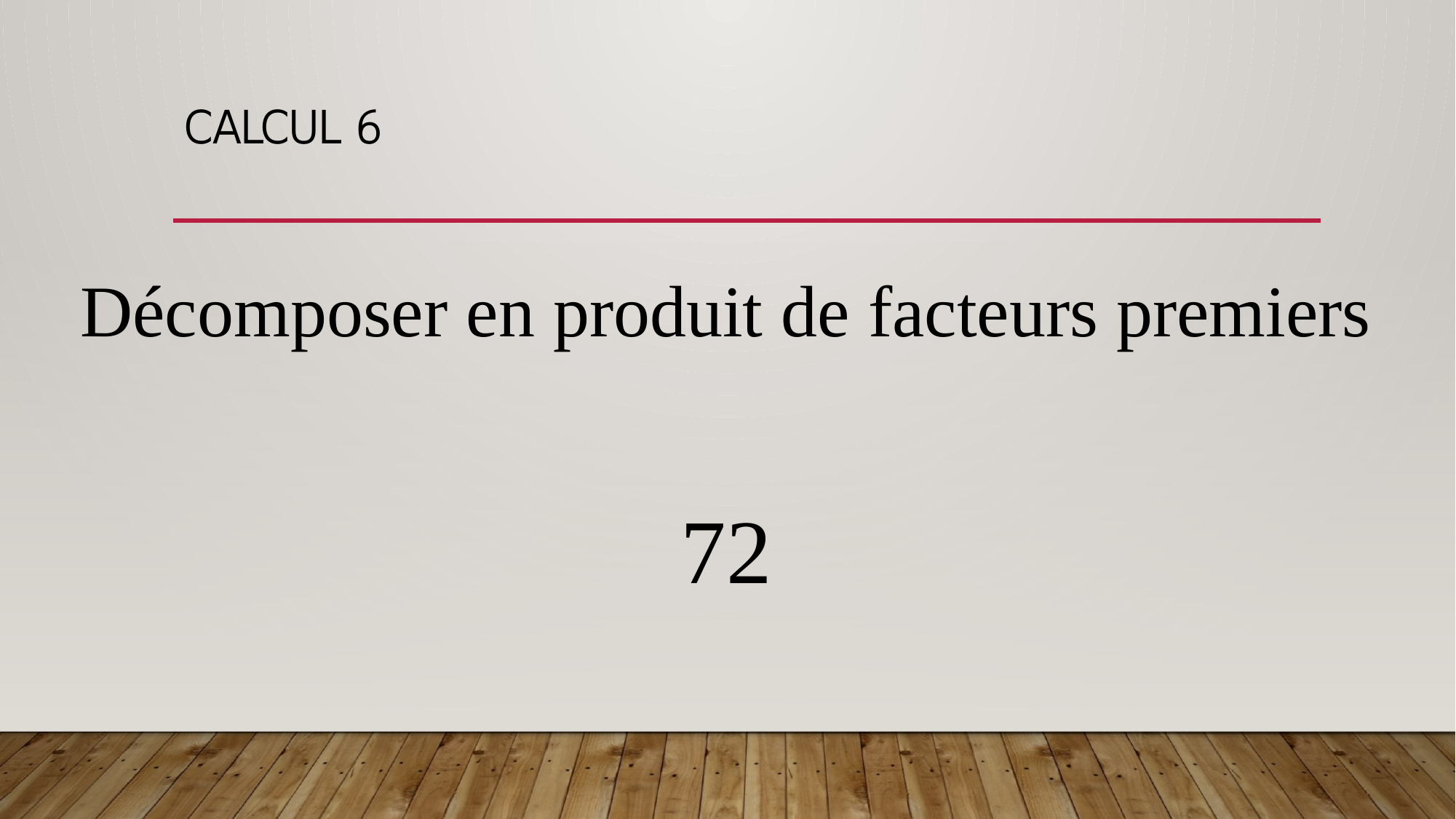

# CALCUL 6
Décomposer en produit de facteurs premiers
72